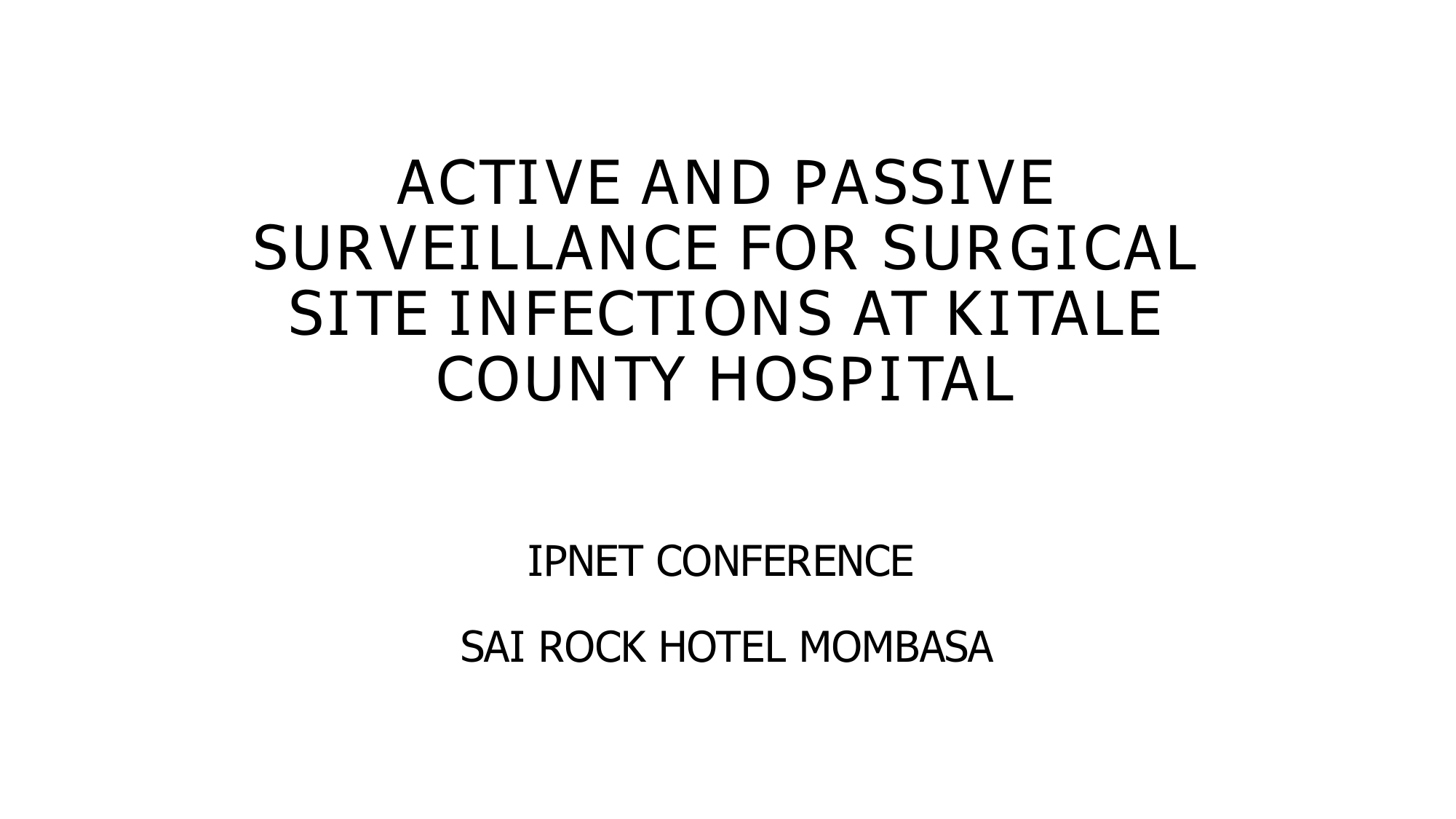

# ACTIVE AND PASSIVE SURVEILLANCE FOR SURGICAL SITE INFECTIONS AT KITALE COUNTY HOSPITAL
IPNET CONFERENCE
SAI ROCK HOTEL MOMBASA